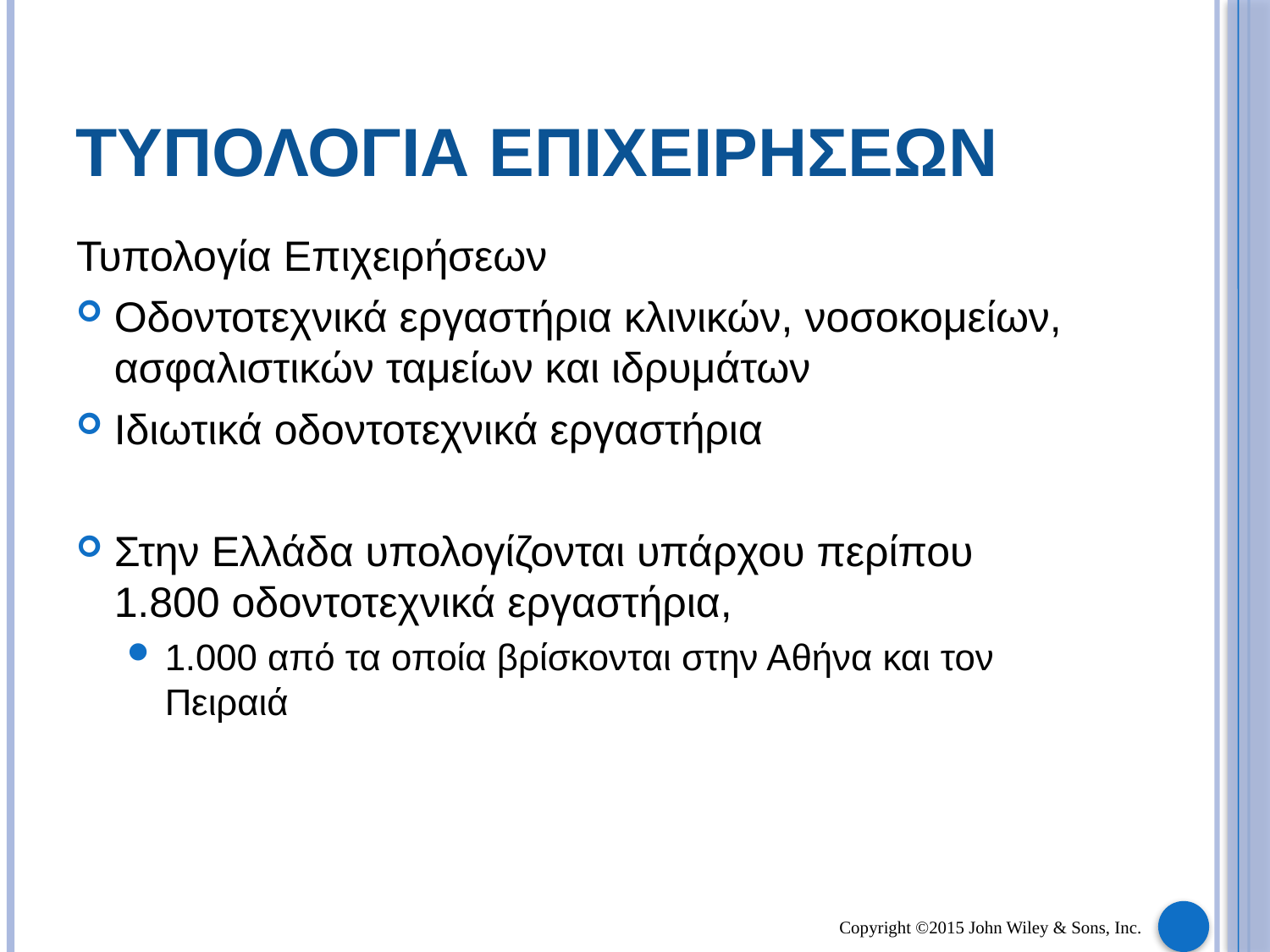

# ΤΥΠΟΛΟΓΙΑ ΕΠΙΧΕΙΡΗΣΕΩΝ
Τυπολογία Επιχειρήσεων
Οδοντοτεχνικά εργαστήρια κλινικών, νοσοκομείων, ασφαλιστικών ταμείων και ιδρυμάτων
Ιδιωτικά οδοντοτεχνικά εργαστήρια

Στην Ελλάδα υπολογίζονται υπάρχου περίπου  1.800 οδοντοτεχνικά εργαστήρια,
1.000 από τα οποία βρίσκονται στην Αθήνα και τον Πειραιά